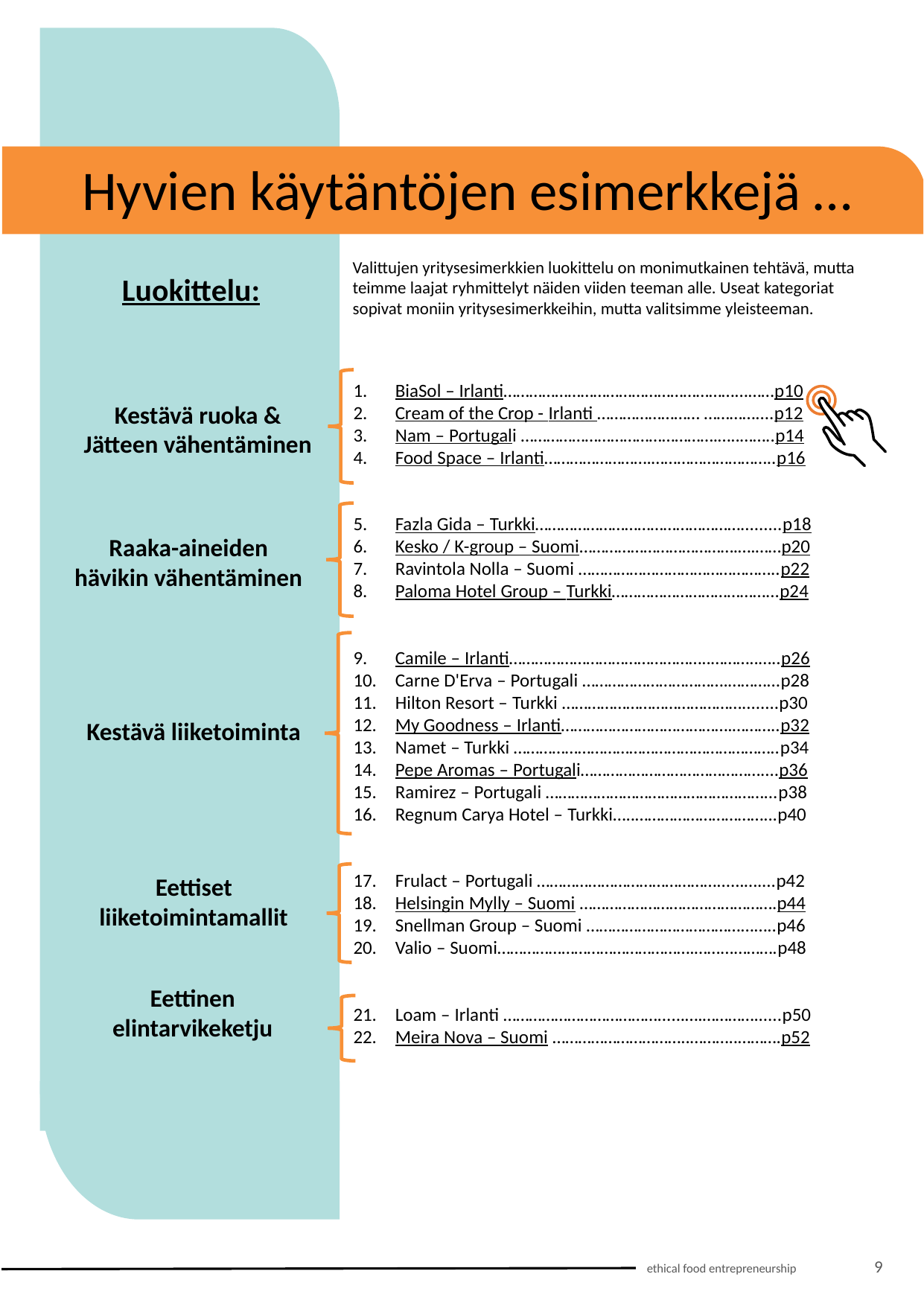

Hyvien käytäntöjen esimerkkejä …
Valittujen yritysesimerkkien luokittelu on monimutkainen tehtävä, mutta teimme laajat ryhmittelyt näiden viiden teeman alle. Useat kategoriat sopivat moniin yritysesimerkkeihin, mutta valitsimme yleisteeman.
Luokittelu:

BiaSol – Irlanti………………………………………………...……p10
Cream of the Crop - Irlanti …………………… …………....p12
Nam – Portugali ……………………………………….…..……..p14
Food Space – Irlanti…………………….………………………..p16

Fazla Gida – Turkki………………………………………….........p18
Kesko / K-group – Suomi……………………………….….……p20
Ravintola Nolla – Suomi ………………………………………..p22
Paloma Hotel Group – Turkki………………………………...p24

Camile – Irlanti………………………………………..………..…..p26
Carne D'Erva – Portugali …………………………….………...p28
Hilton Resort – Turkki ……………………………………........p30
My Goodness – Irlanti………………………………….………..p32
Namet – Turkki ……………………………………………………..p34
Pepe Aromas – Portugali……………………………………....p36
Ramirez – Portugali ……………………………………………...p38
Regnum Carya Hotel – Turkki…..…………………………...p40

Frulact – Portugali ……………………………………......…....p42
Helsingin Mylly – Suomi ……………………………………….p44
Snellman Group – Suomi ………………………………...…..p46
Valio – Suomi……………………………………….……...……….p48

Loam – Irlanti ………………………………......….…………......p50
Meira Nova – Suomi …………………………..………..……….p52

Kestävä ruoka & Jätteen vähentäminen

Raaka-aineiden hävikin vähentäminen

Kestävä liiketoiminta

Eettiset liiketoimintamallit

Eettinen elintarvikeketju

9